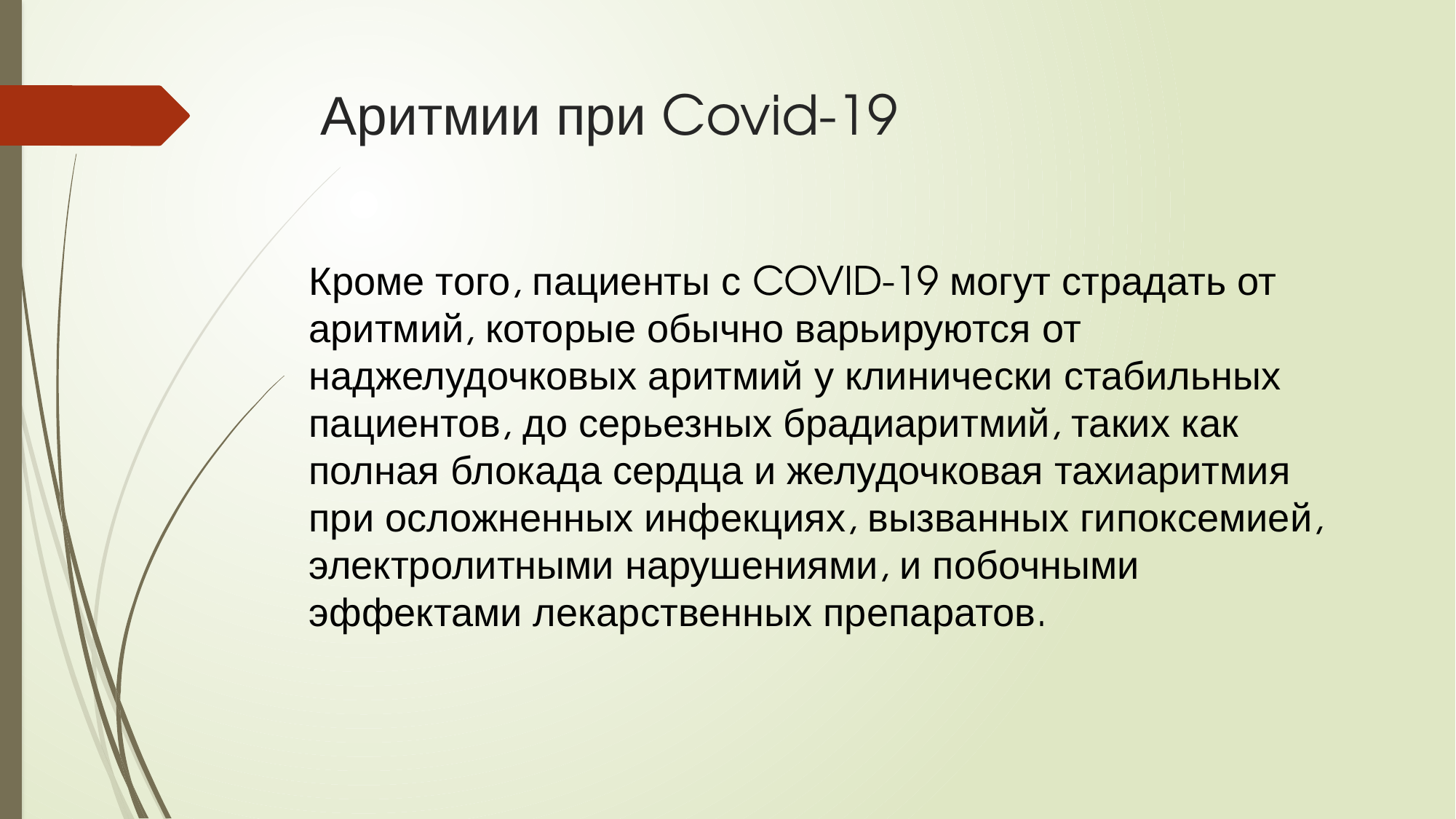

# Аритмии при Covid-19
Кроме того, пациенты с COVID-19 могут страдать от аритмий, которые обычно варьируются от наджелудочковых аритмий у клинически стабильных пациентов, до серьезных брадиаритмий, таких как полная блокада сердца и желудочковая тахиаритмия при осложненных инфекциях, вызванных гипоксемией, электролитными нарушениями, и побочными эффектами лекарственных препаратов.